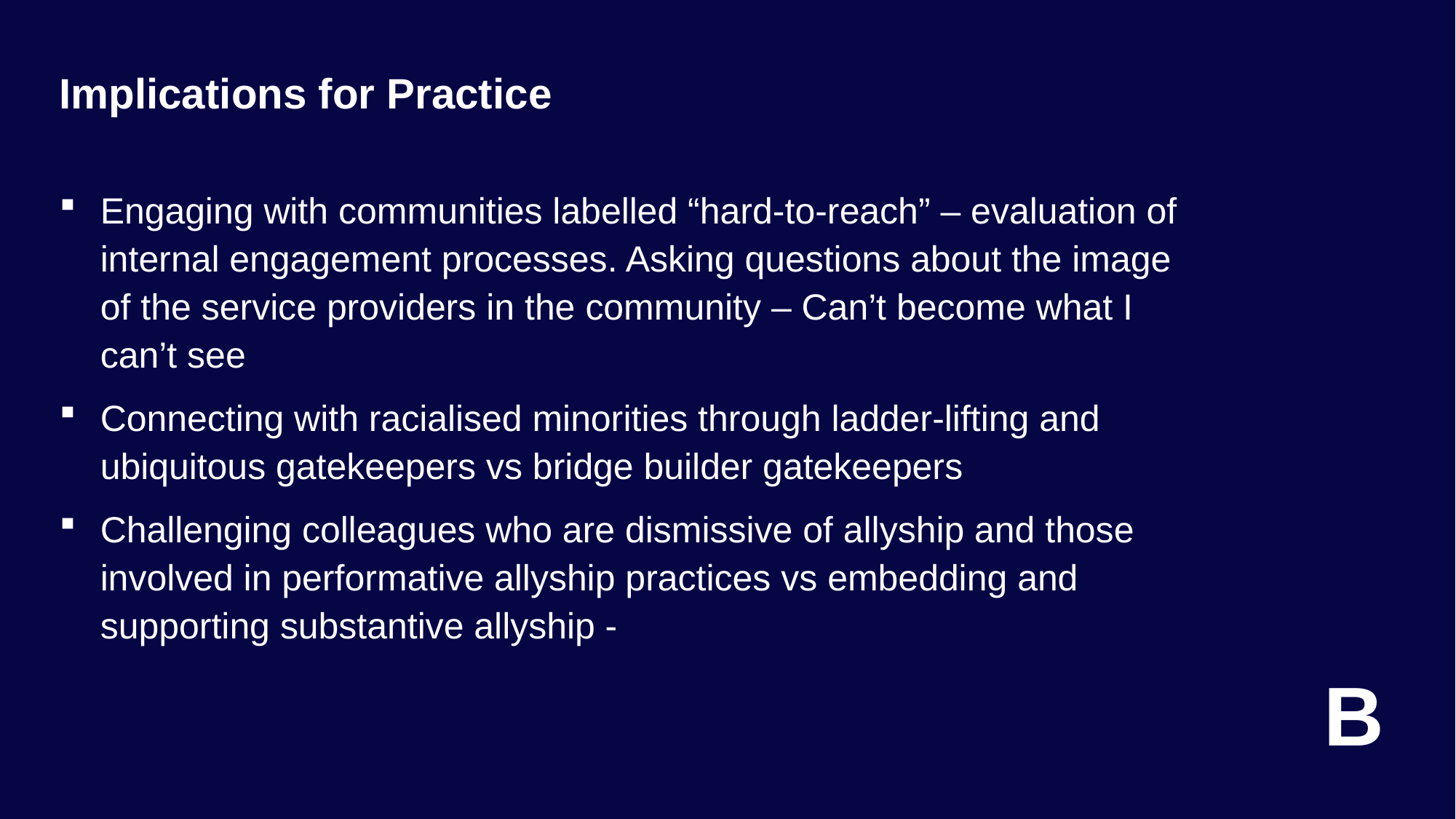

Implications for Practice
Engaging with communities labelled “hard-to-reach” – evaluation of internal engagement processes. Asking questions about the image of the service providers in the community – Can’t become what I can’t see
Connecting with racialised minorities through ladder-lifting and ubiquitous gatekeepers vs bridge builder gatekeepers
Challenging colleagues who are dismissive of allyship and those involved in performative allyship practices vs embedding and supporting substantive allyship -

B